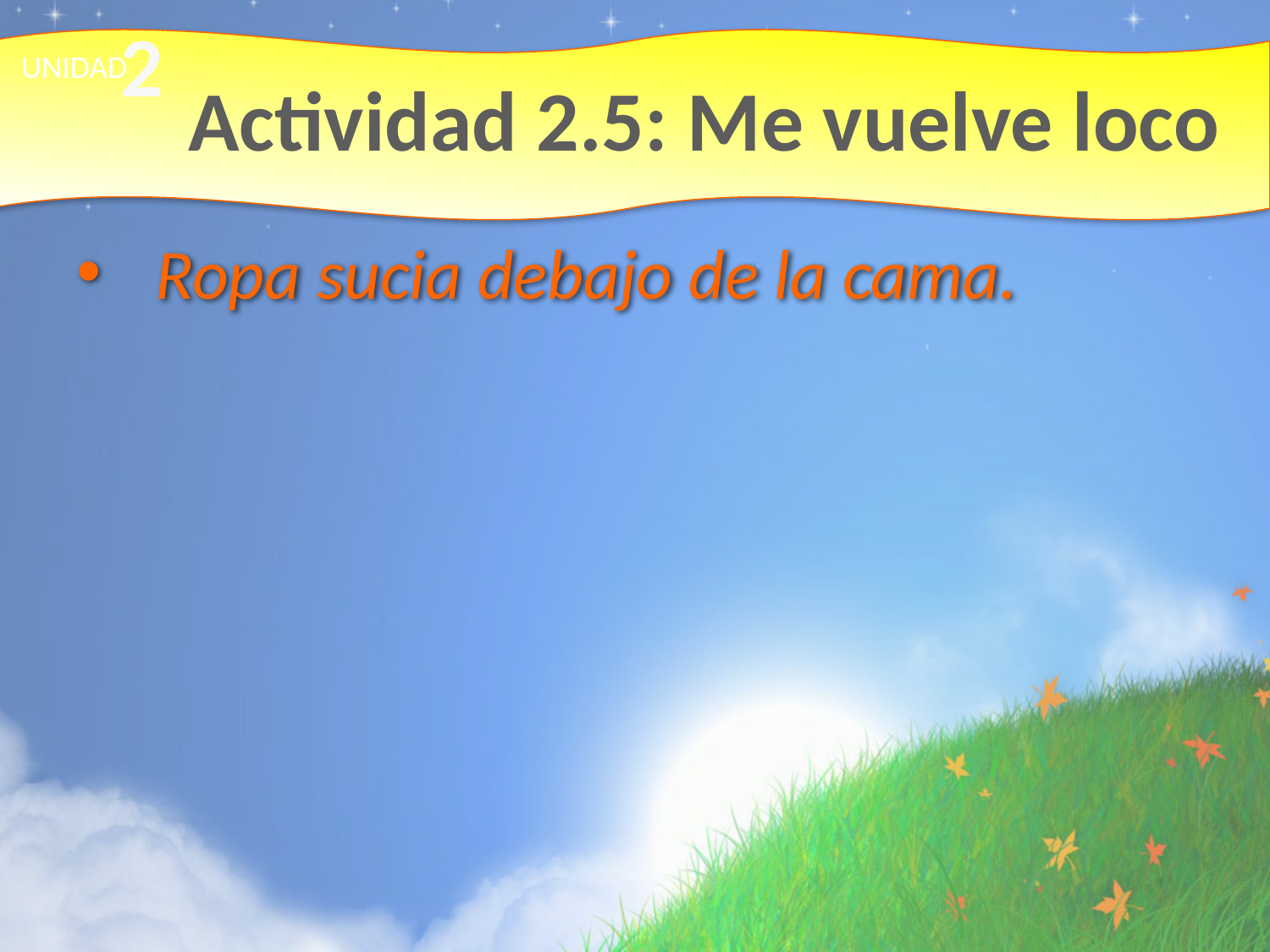

2

# Actividad 2.5: Me vuelve loco
UNIDAD
Ropa sucia debajo de la cama.